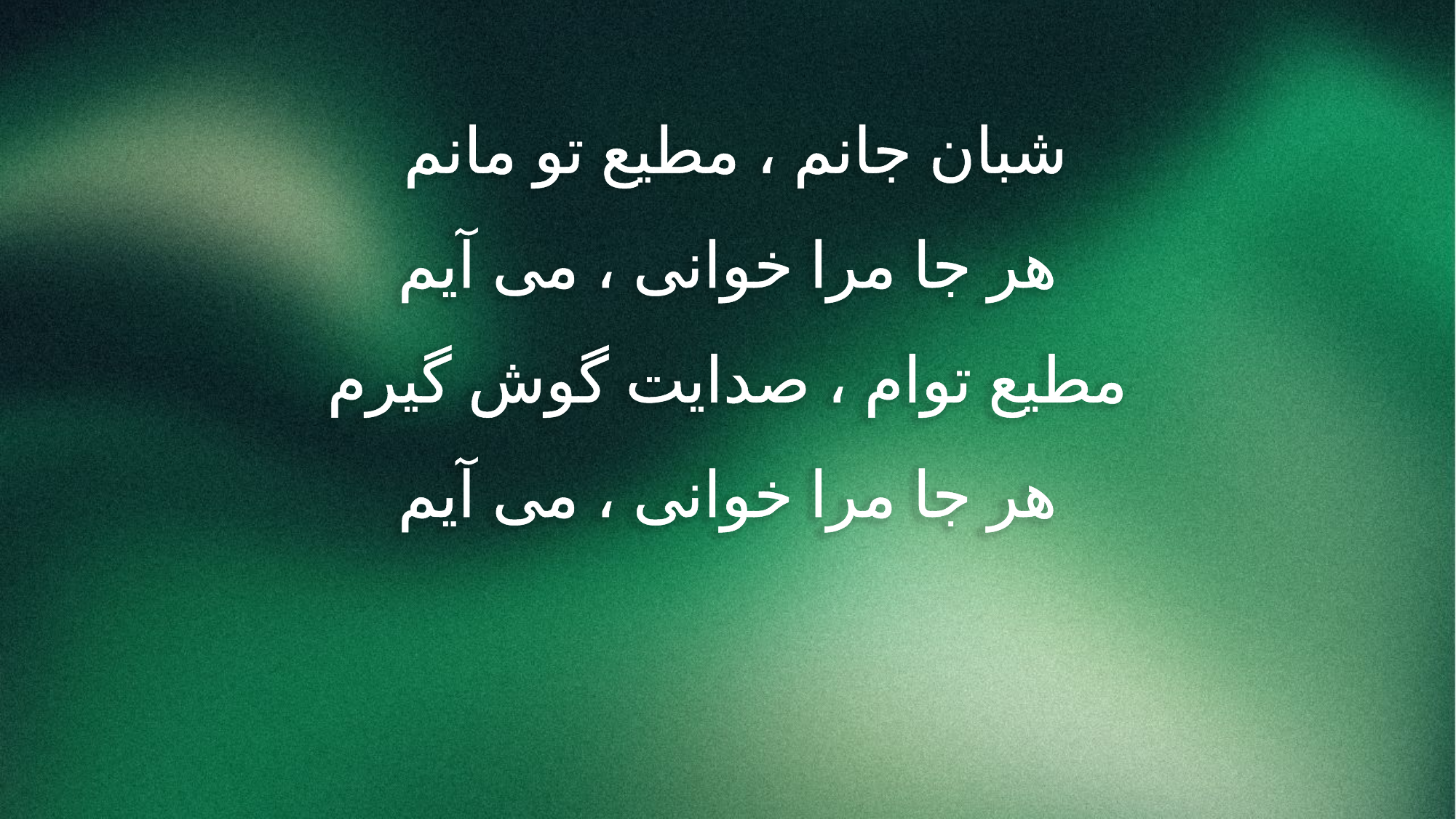

شبان جانم ، مطیع تو مانم
هر جا مرا خوانی ، می آیم
مطیع توام ، صدایت گوش گیرم
هر جا مرا خوانی ، می آیم